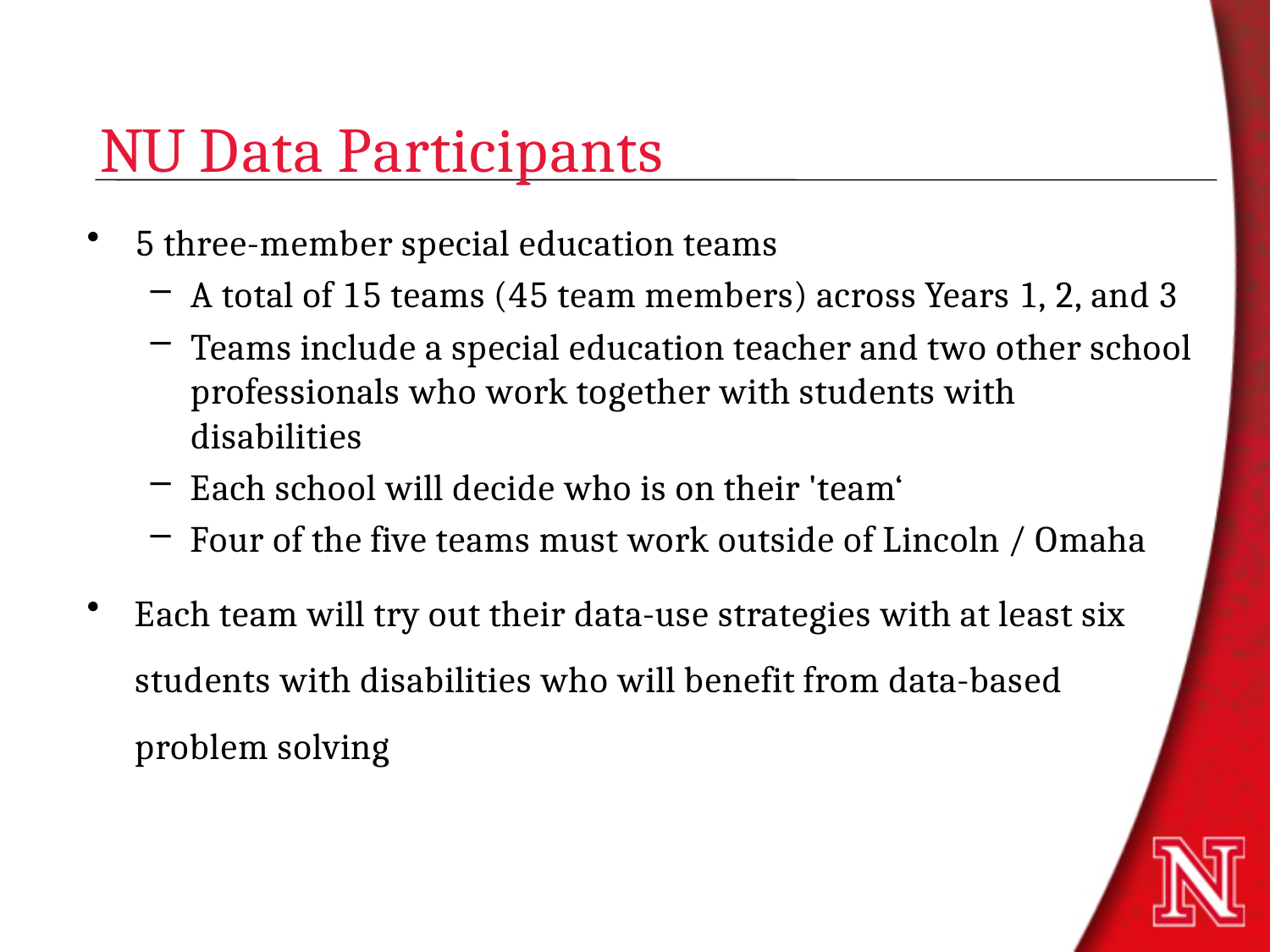

# NU Data Participants
5 three-member special education teams
A total of 15 teams (45 team members) across Years 1, 2, and 3
Teams include a special education teacher and two other school professionals who work together with students with disabilities
Each school will decide who is on their 'team‘
Four of the five teams must work outside of Lincoln / Omaha
Each team will try out their data-use strategies with at least six students with disabilities who will benefit from data-based problem solving